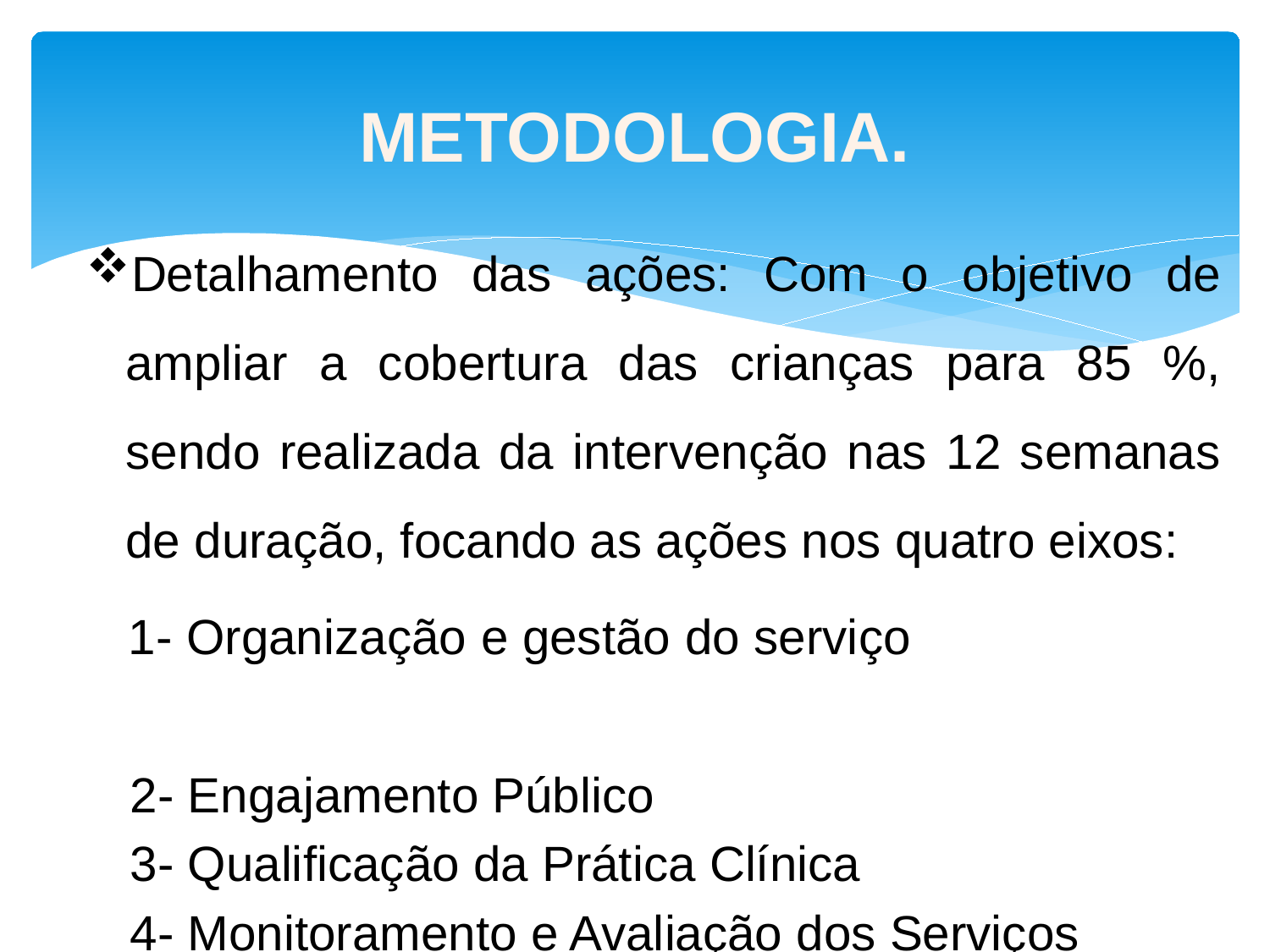

# Metodologia.
Detalhamento das ações: Com o objetivo de ampliar a cobertura das crianças para 85 %, sendo realizada da intervenção nas 12 semanas de duração, focando as ações nos quatro eixos:
   1- Organização e gestão do serviço
      2- Engajamento Público
      3- Qualificação da Prática Clínica
      4- Monitoramento e Avaliação dos Serviços